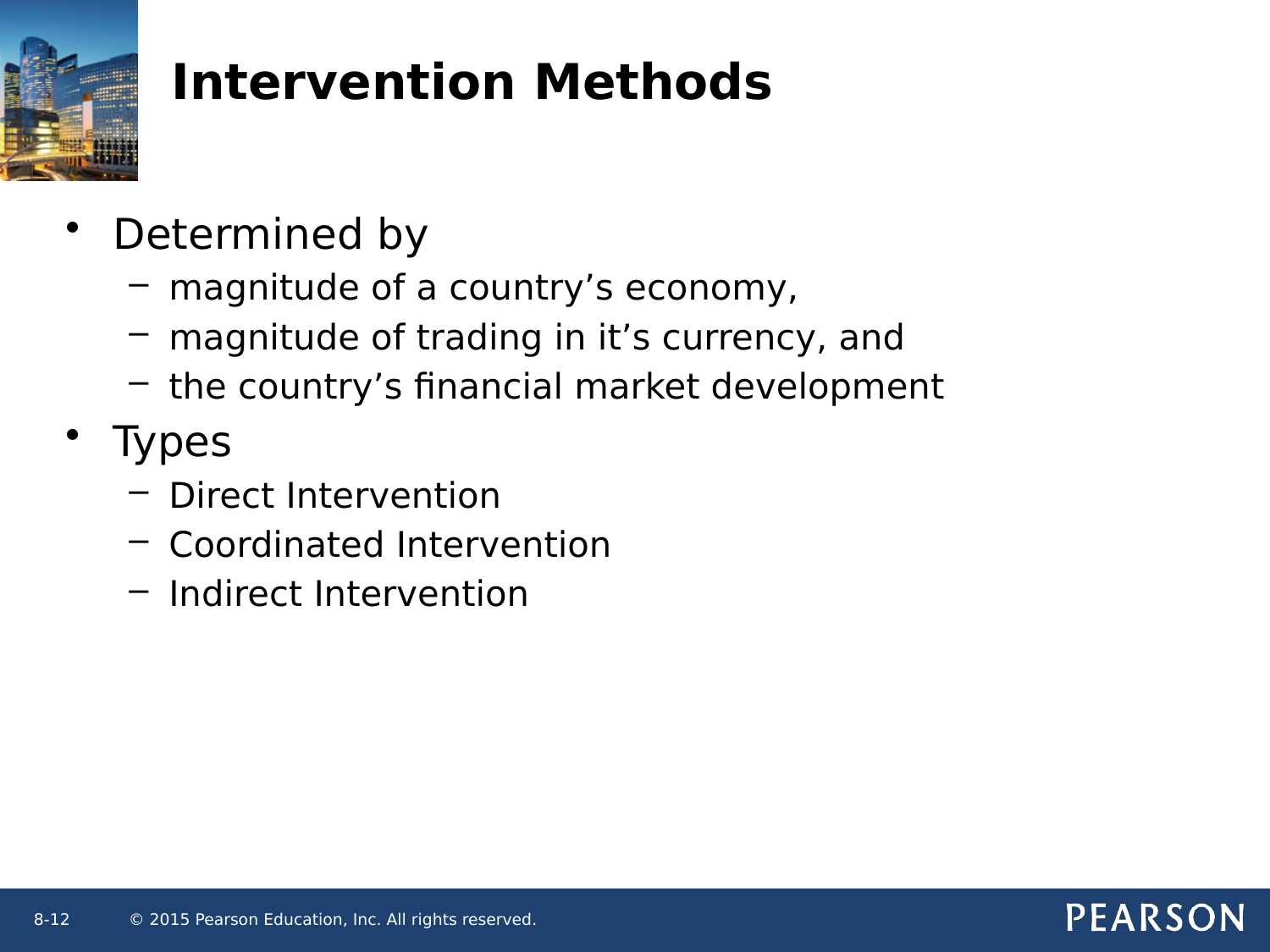

Intervention Methods
Determined by
magnitude of a country’s economy,
magnitude of trading in it’s currency, and
the country’s financial market development
Types
Direct Intervention
Coordinated Intervention
Indirect Intervention